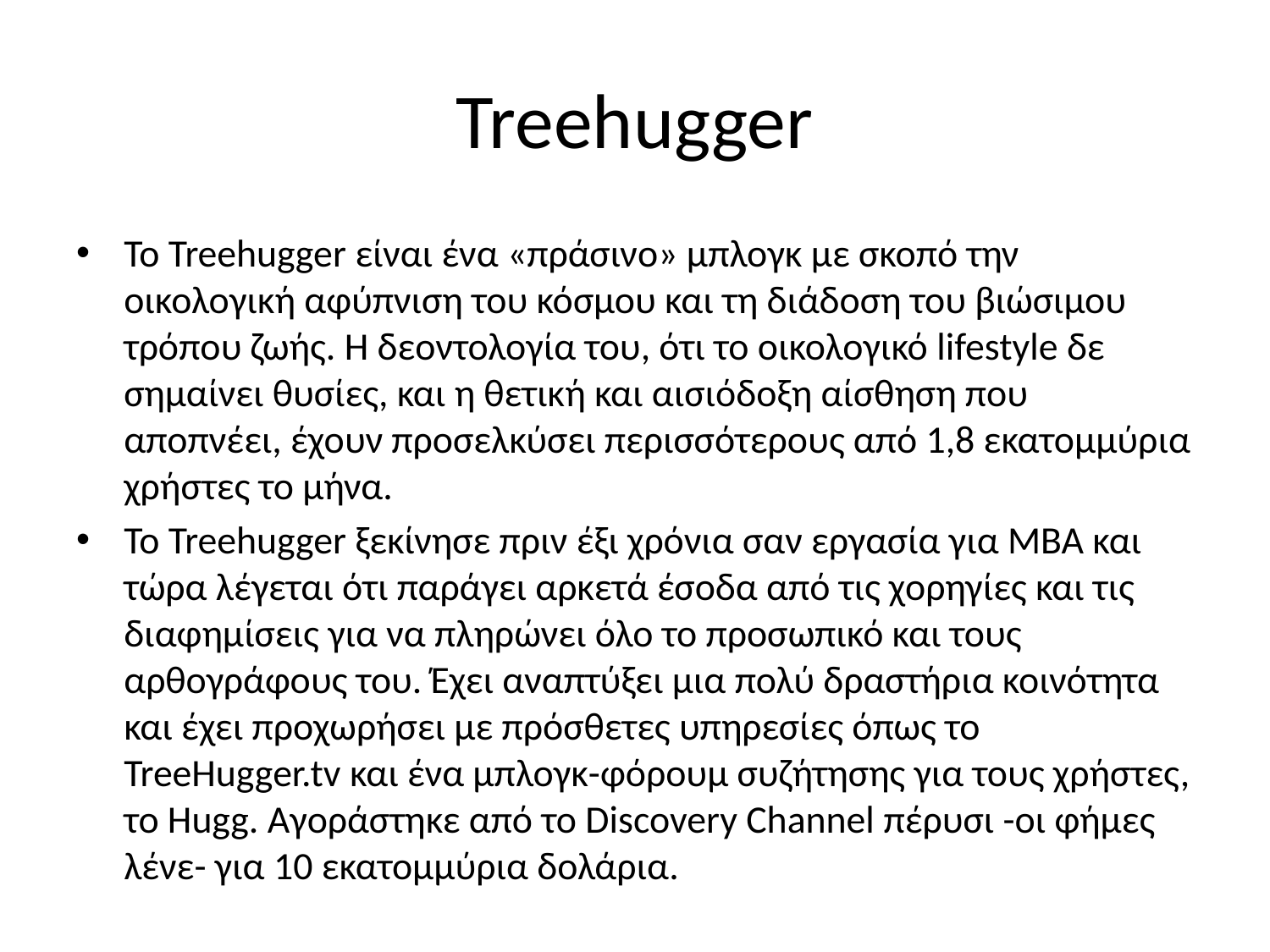

# Treehugger
To Treehugger είναι ένα «πράσινο» μπλογκ με σκοπό την οικολογική αφύπνιση του κόσμου και τη διάδοση του βιώσιμου τρόπου ζωής. Η δεοντολογία του, ότι το οικολογικό lifestyle δε σημαίνει θυσίες, και η θετική και αισιόδοξη αίσθηση που αποπνέει, έχουν προσελκύσει περισσότερους από 1,8 εκατομμύρια χρήστες το μήνα.
Το Treehugger ξεκίνησε πριν έξι χρόνια σαν εργασία για MBA και τώρα λέγεται ότι παράγει αρκετά έσοδα από τις χορηγίες και τις διαφημίσεις για να πληρώνει όλο το προσωπικό και τους αρθογράφους του. Έχει αναπτύξει μια πολύ δραστήρια κοινότητα και έχει προχωρήσει με πρόσθετες υπηρεσίες όπως το TreeHugger.tv και ένα μπλογκ-φόρουμ συζήτησης για τους χρήστες, το Hugg. Αγοράστηκε από το Discovery Channel πέρυσι -οι φήμες λένε- για 10 εκατομμύρια δολάρια.